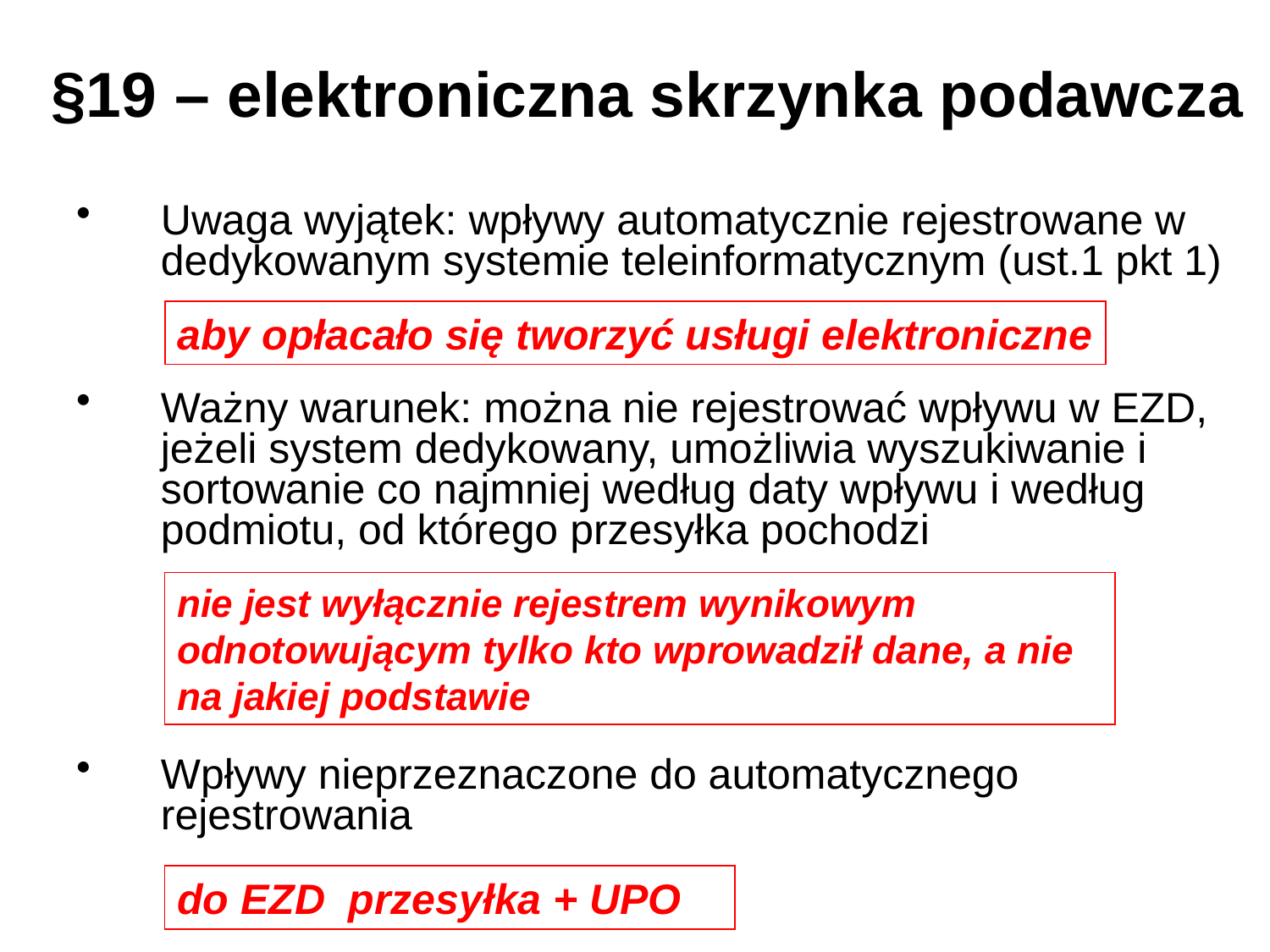

# §19 – elektroniczna skrzynka podawcza
Uwaga wyjątek: wpływy automatycznie rejestrowane w dedykowanym systemie teleinformatycznym (ust.1 pkt 1)

Ważny warunek: można nie rejestrować wpływu w EZD, jeżeli system dedykowany, umożliwia wyszukiwanie i sortowanie co najmniej według daty wpływu i według podmiotu, od którego przesyłka pochodzi

Wpływy nieprzeznaczone do automatycznego rejestrowania
aby opłacało się tworzyć usługi elektroniczne
nie jest wyłącznie rejestrem wynikowym odnotowującym tylko kto wprowadził dane, a nie na jakiej podstawie
do EZD  przesyłka + UPO